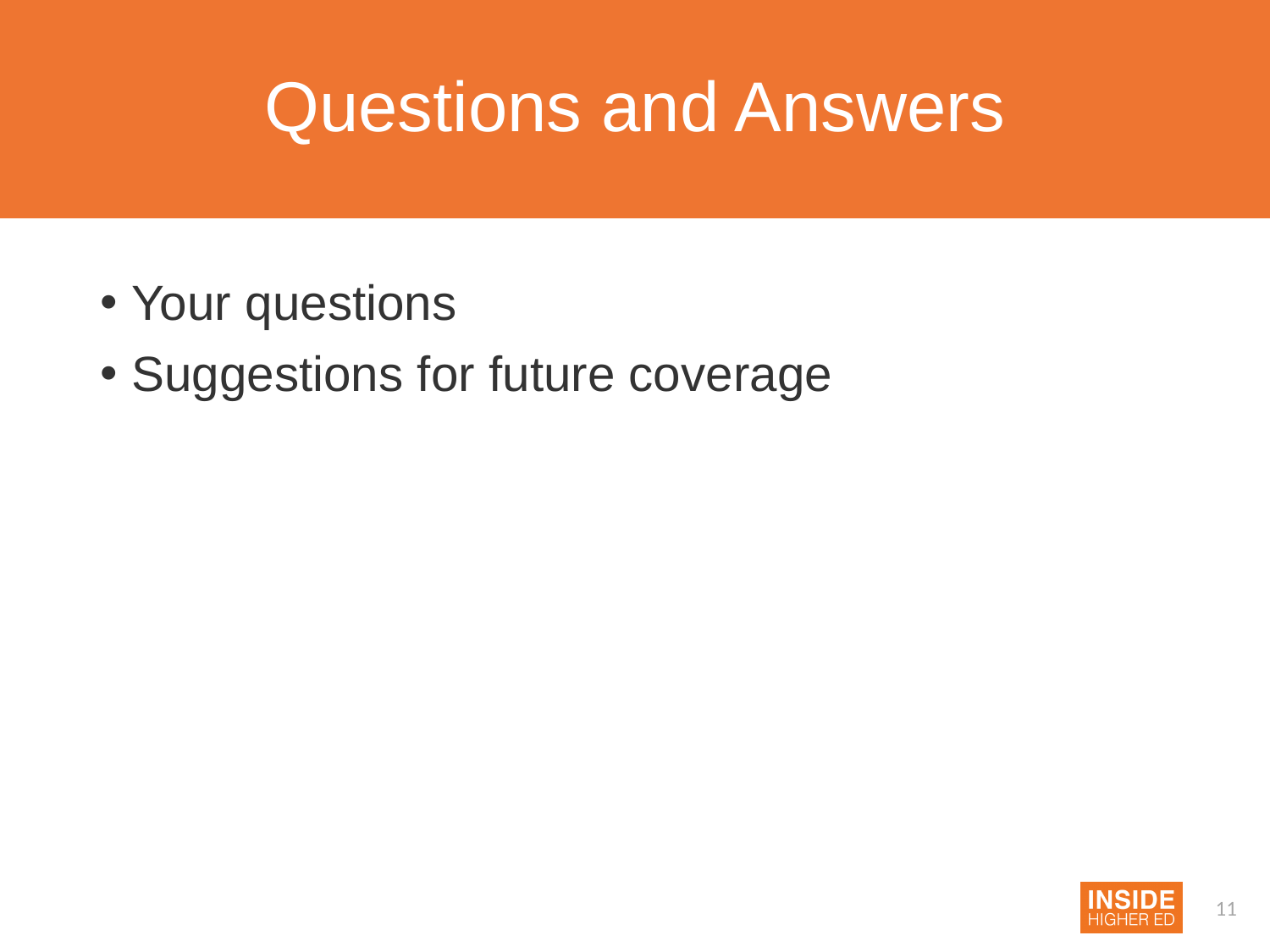

# Questions and Answers
Your questions
Suggestions for future coverage